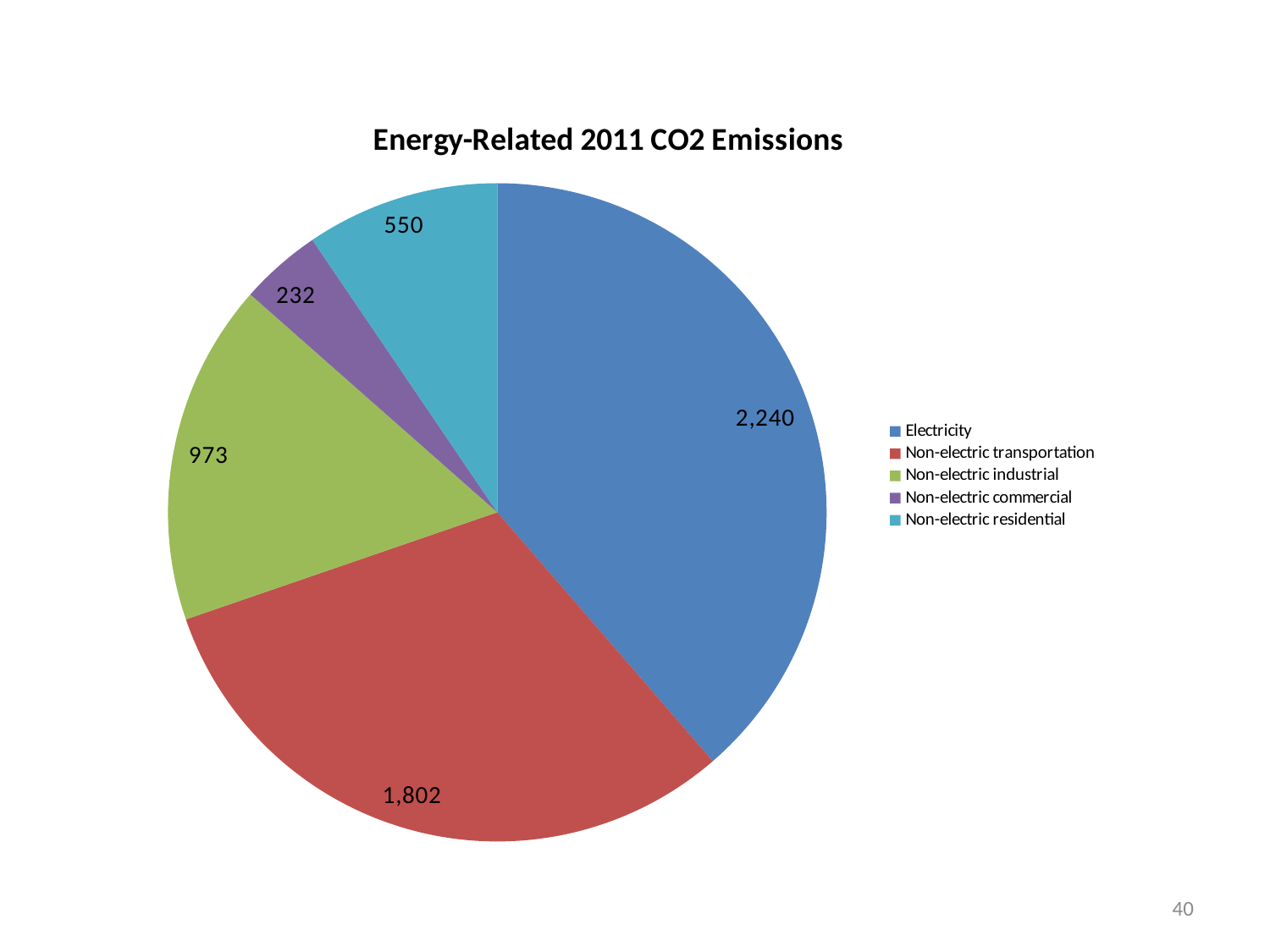

### Chart: Energy-Related 2011 CO2 Emissions

| Category |  |
|---|---|
| Electricity | 2240.0 |
| Non-electric transportation | 1802.0 |
| Non-electric industrial | 973.0 |
| Non-electric commercial | 232.0 |
| Non-electric residential | 550.0 |
40